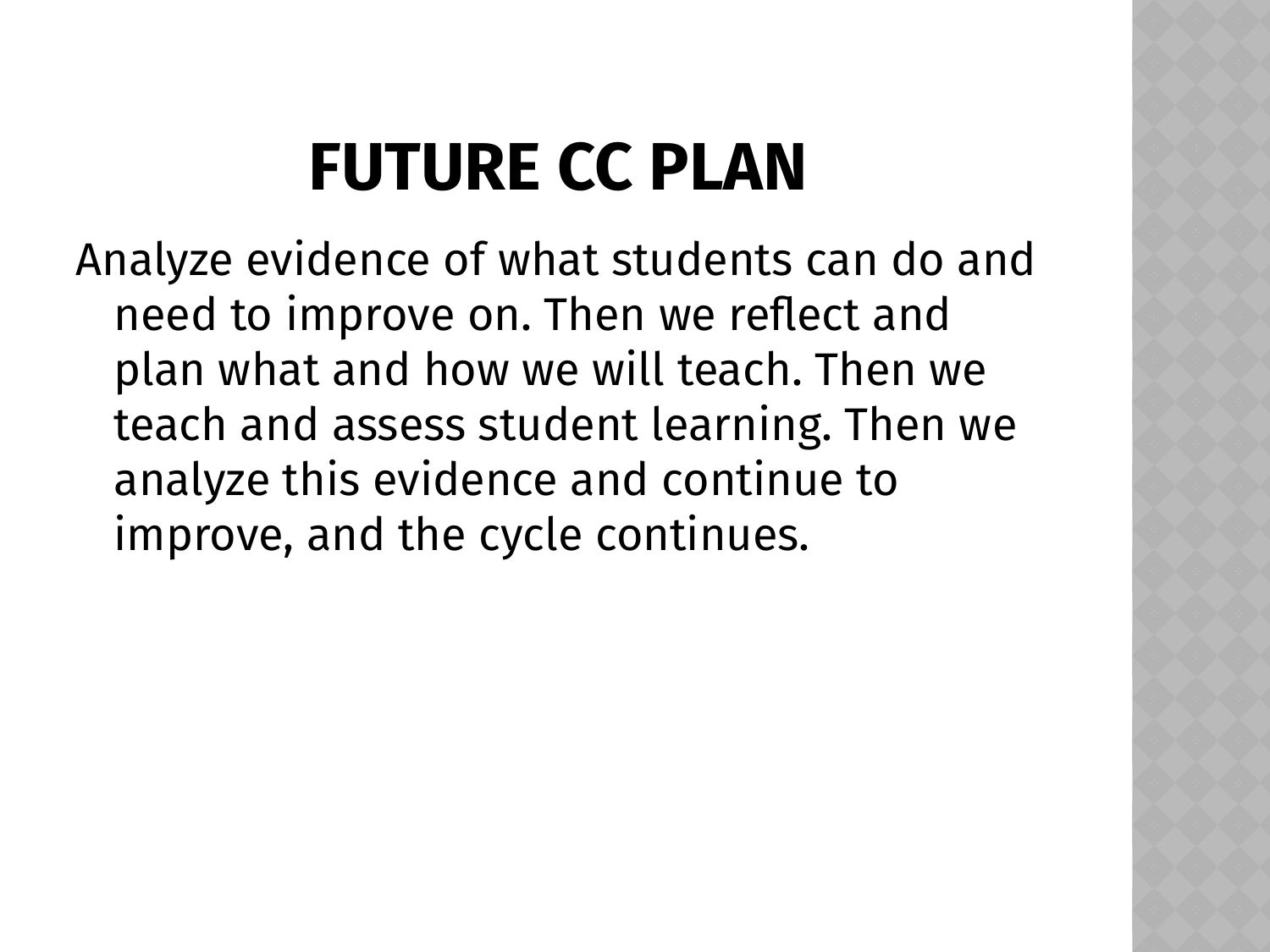

# Future CC Plan
Analyze evidence of what students can do and need to improve on. Then we reflect and plan what and how we will teach. Then we teach and assess student learning. Then we analyze this evidence and continue to improve, and the cycle continues.